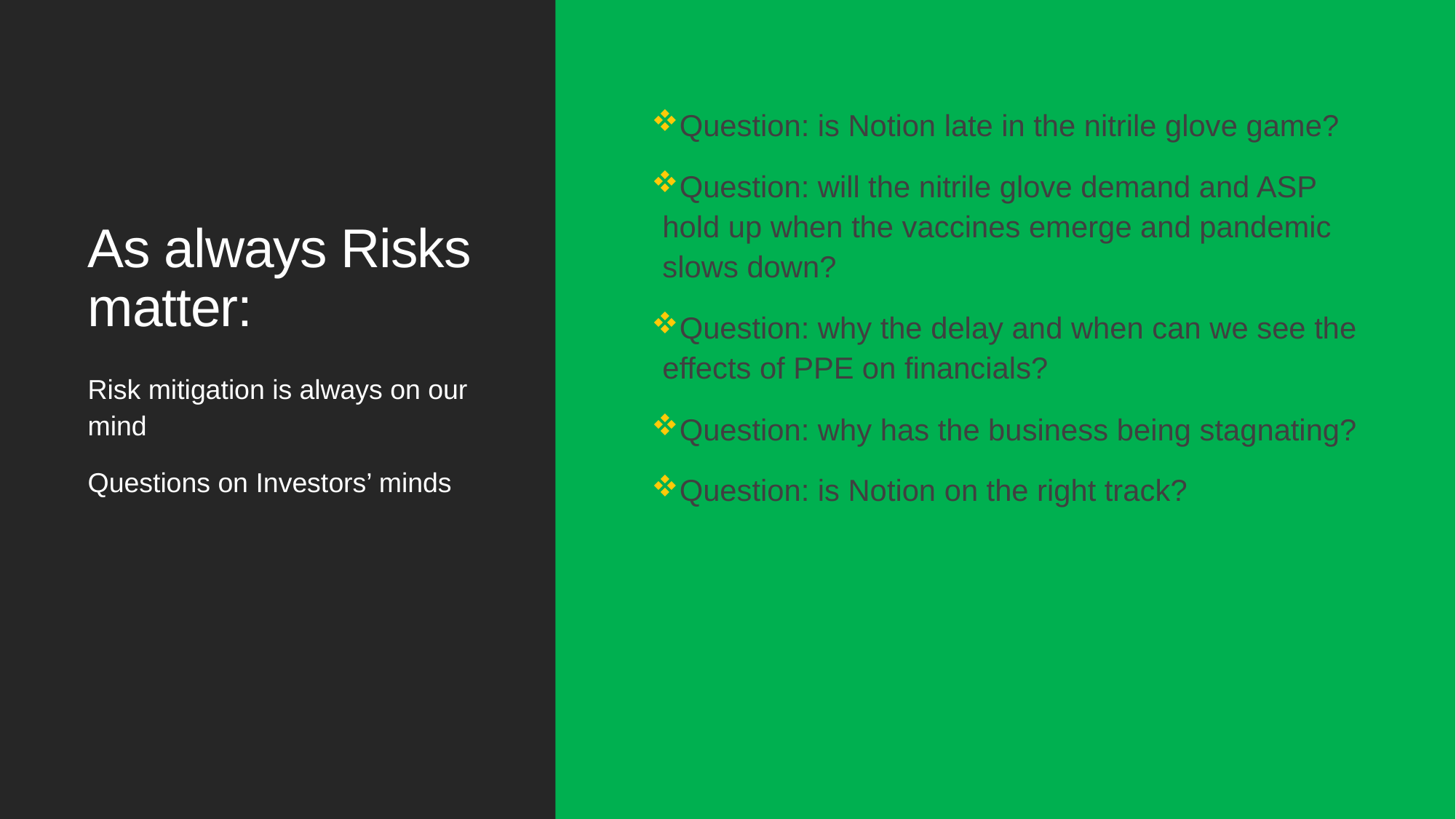

# As always Risks matter:
Question: is Notion late in the nitrile glove game?
Question: will the nitrile glove demand and ASP hold up when the vaccines emerge and pandemic slows down?
Question: why the delay and when can we see the effects of PPE on financials?
Question: why has the business being stagnating?
Question: is Notion on the right track?

Risk mitigation is always on our mind
Questions on Investors’ minds